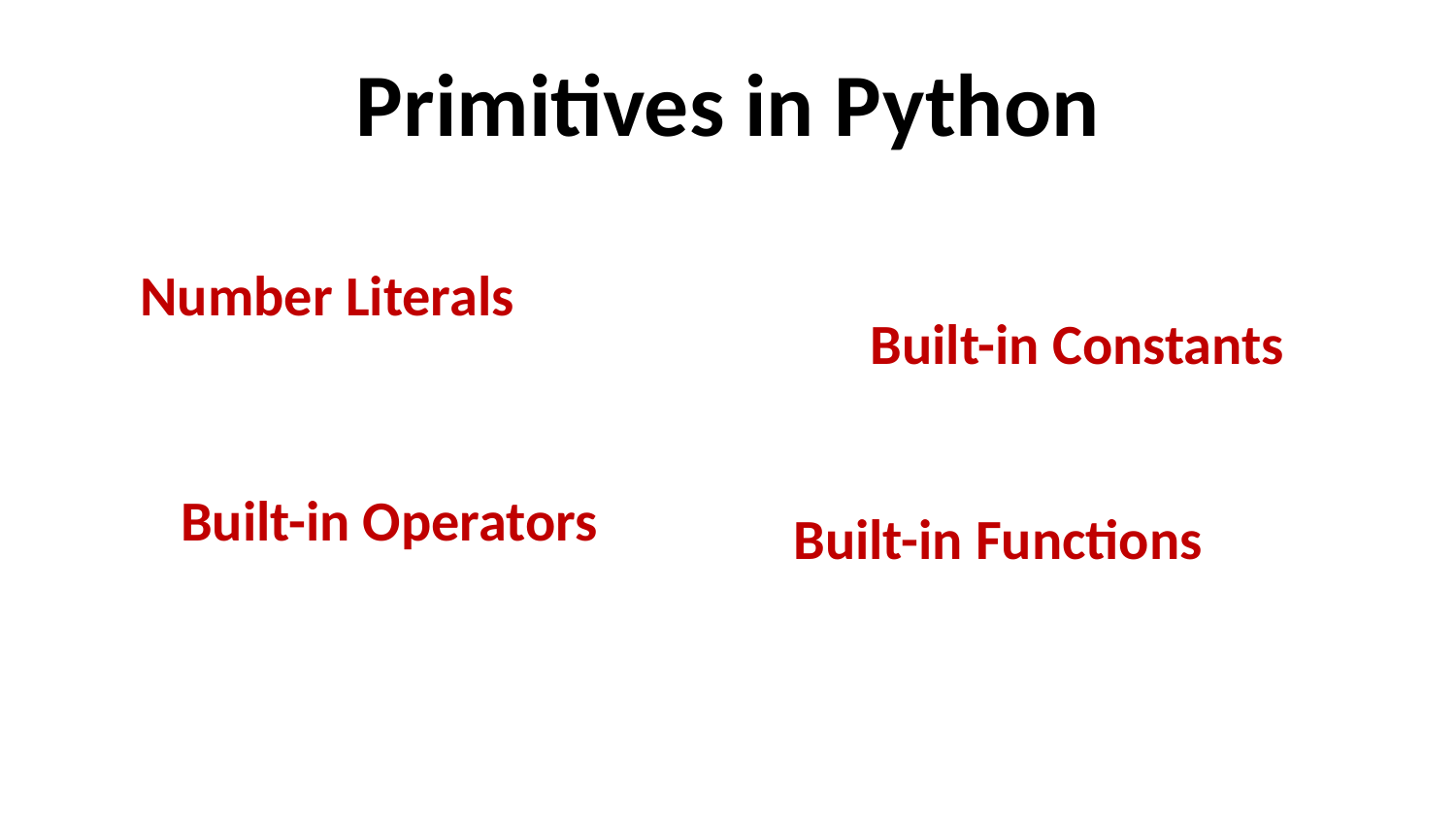

# Primitives in Python
Number Literals
Built-in Constants
Built-in Operators
Built-in Functions